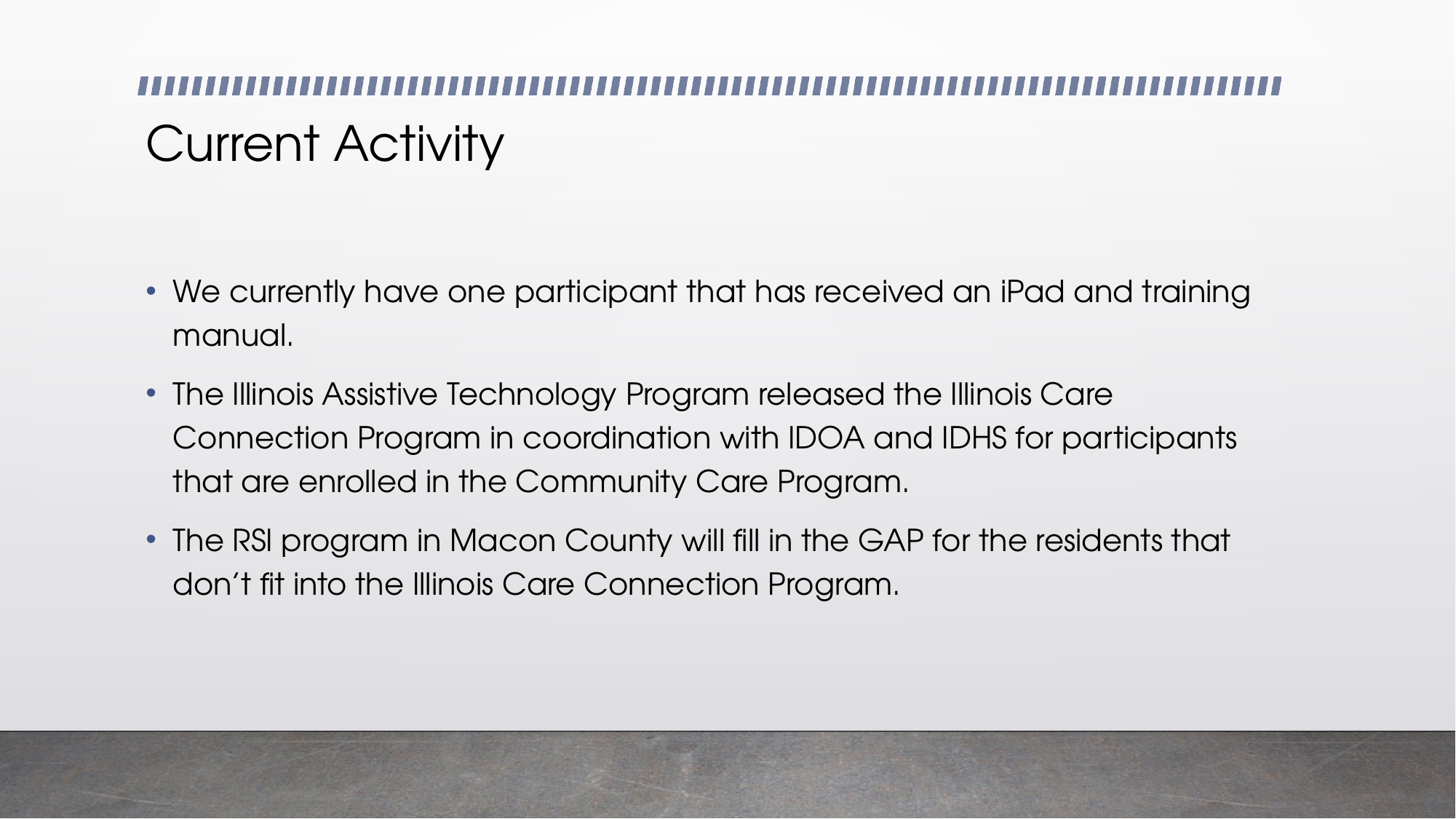

# Current Activity
We currently have one participant that has received an iPad and training manual.
The Illinois Assistive Technology Program released the Illinois Care Connection Program in coordination with IDOA and IDHS for participants that are enrolled in the Community Care Program.
The RSI program in Macon County will fill in the GAP for the residents that don’t fit into the Illinois Care Connection Program.